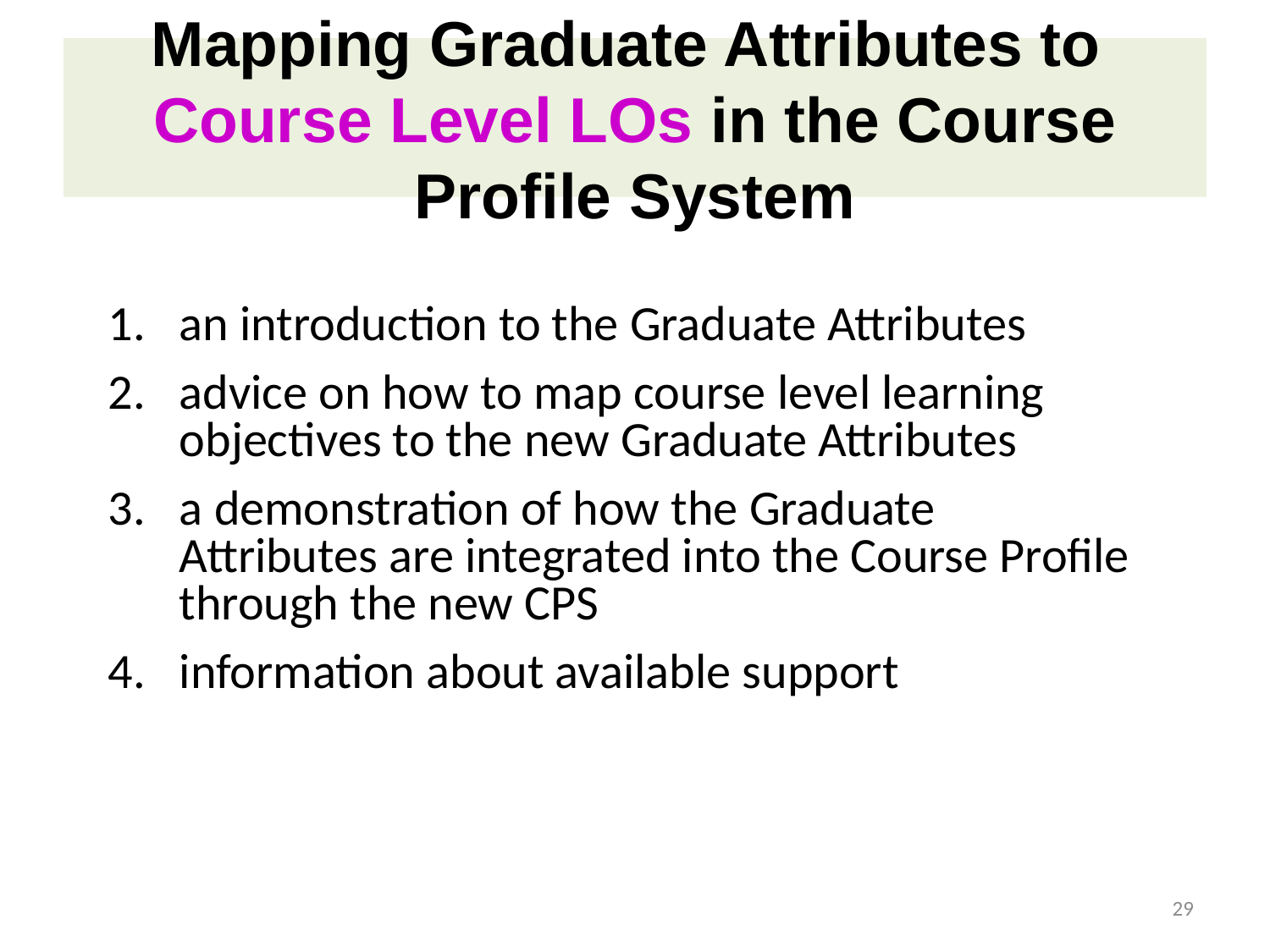

# Mapping Graduate Attributes to Course Level LOs in the Course Profile System
an introduction to the Graduate Attributes
advice on how to map course level learning objectives to the new Graduate Attributes
a demonstration of how the Graduate Attributes are integrated into the Course Profile through the new CPS
information about available support

29